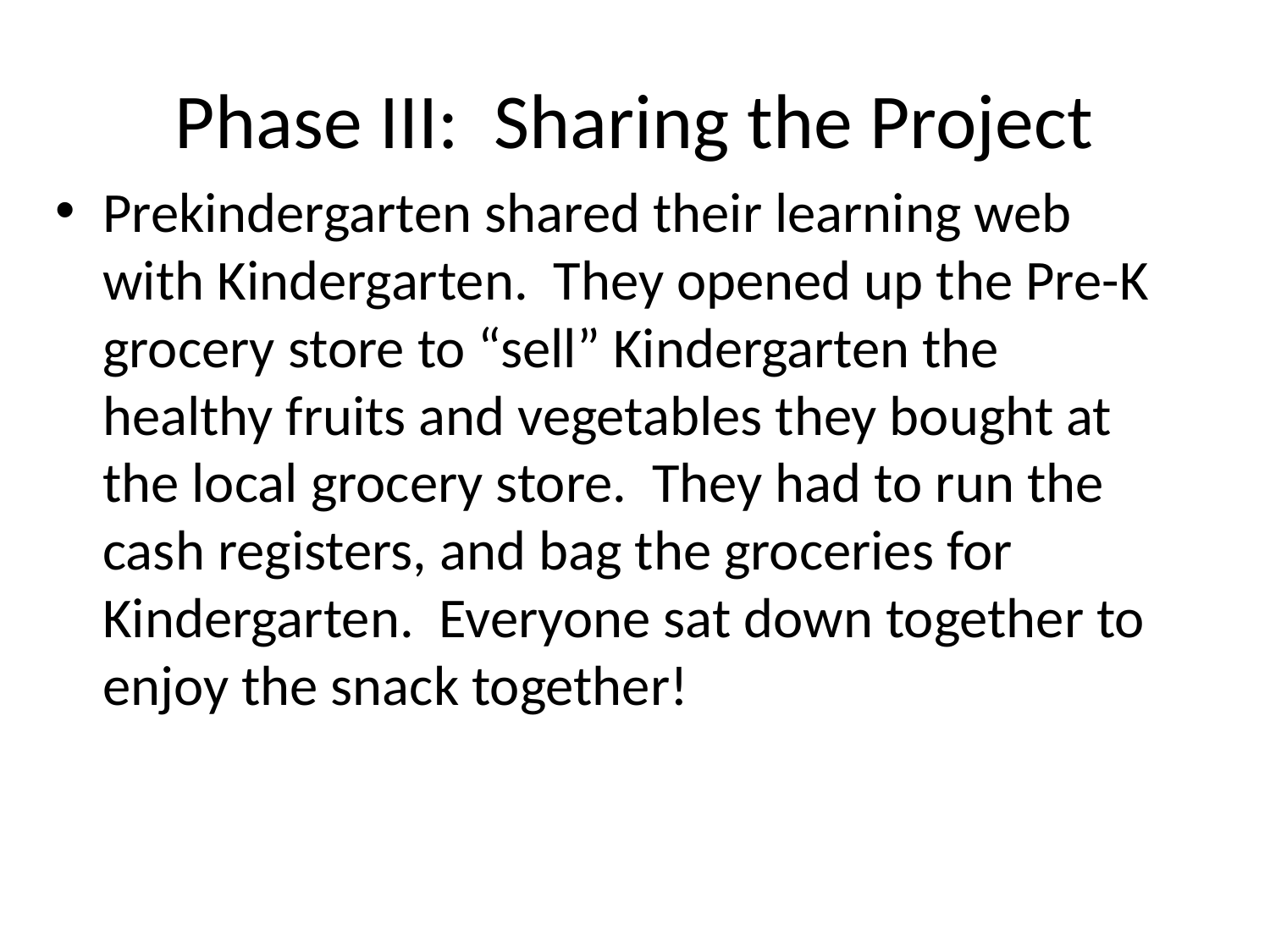

# Phase III:  Sharing the Project
Prekindergarten shared their learning web with Kindergarten.  They opened up the Pre-K grocery store to “sell” Kindergarten the healthy fruits and vegetables they bought at the local grocery store.  They had to run the cash registers, and bag the groceries for Kindergarten.  Everyone sat down together to enjoy the snack together!